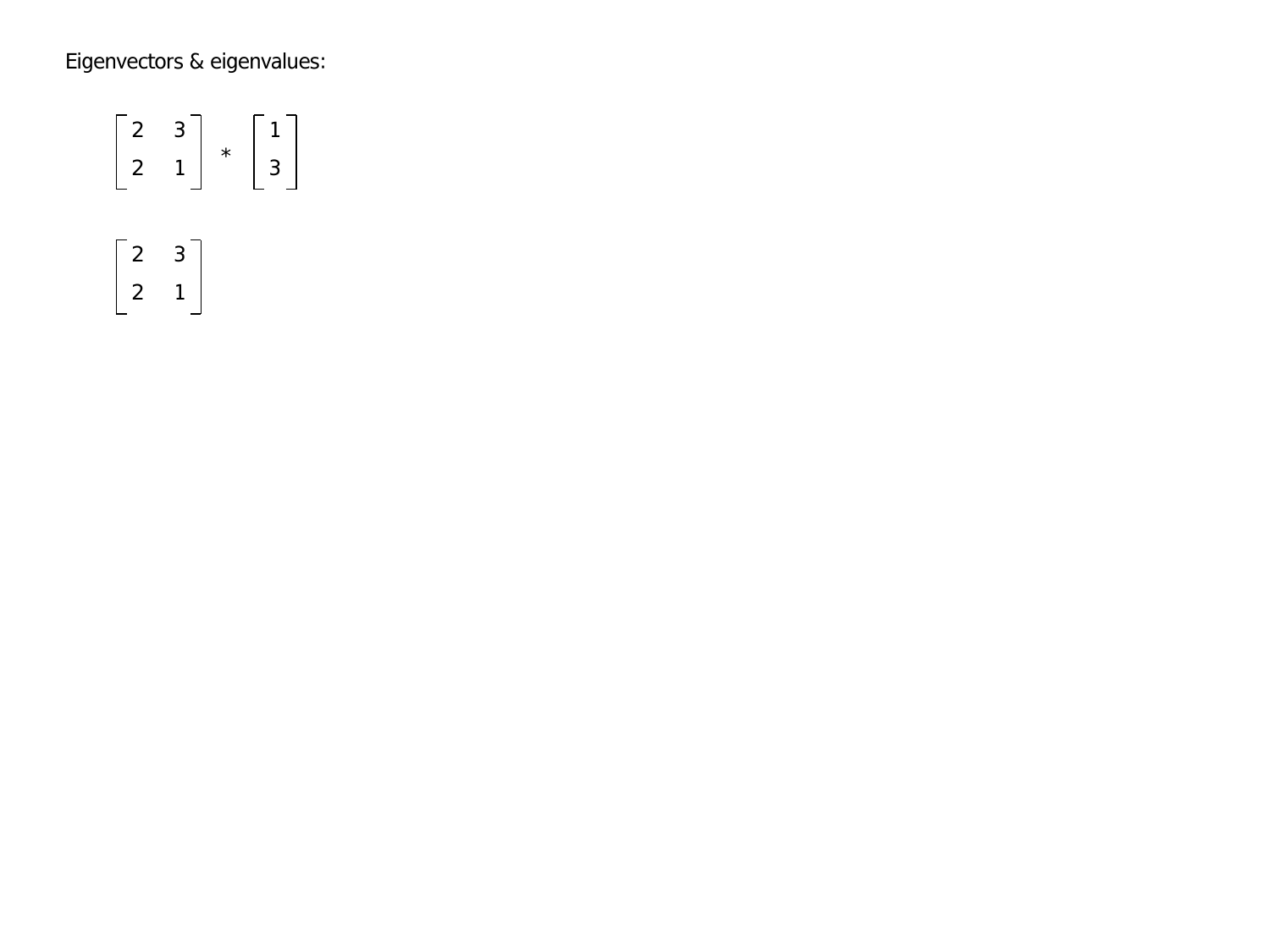

Eigenvectors & eigenvalues:

| 2 | 3 |
| --- | --- |
| 2 | 1 |
| 1 |
| --- |
| 3 |
*
| 2 | 3 |
| --- | --- |
| 2 | 1 |